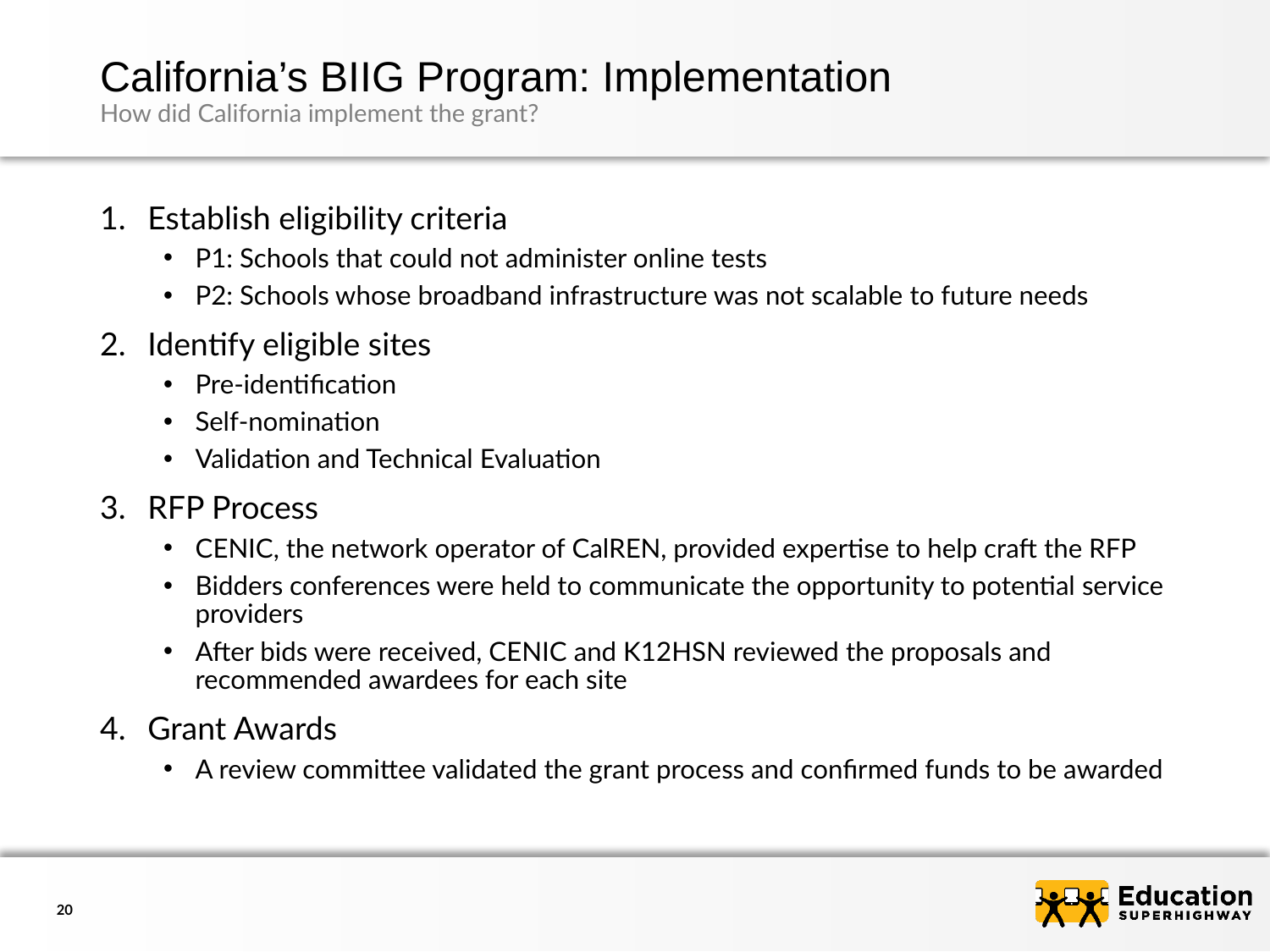

# California’s BIIG Program: Implementation
How did California implement the grant?
Establish eligibility criteria
P1: Schools that could not administer online tests
P2: Schools whose broadband infrastructure was not scalable to future needs
Identify eligible sites
Pre-identification
Self-nomination
Validation and Technical Evaluation
RFP Process
CENIC, the network operator of CalREN, provided expertise to help craft the RFP
Bidders conferences were held to communicate the opportunity to potential service providers
After bids were received, CENIC and K12HSN reviewed the proposals and recommended awardees for each site
Grant Awards
A review committee validated the grant process and confirmed funds to be awarded
20